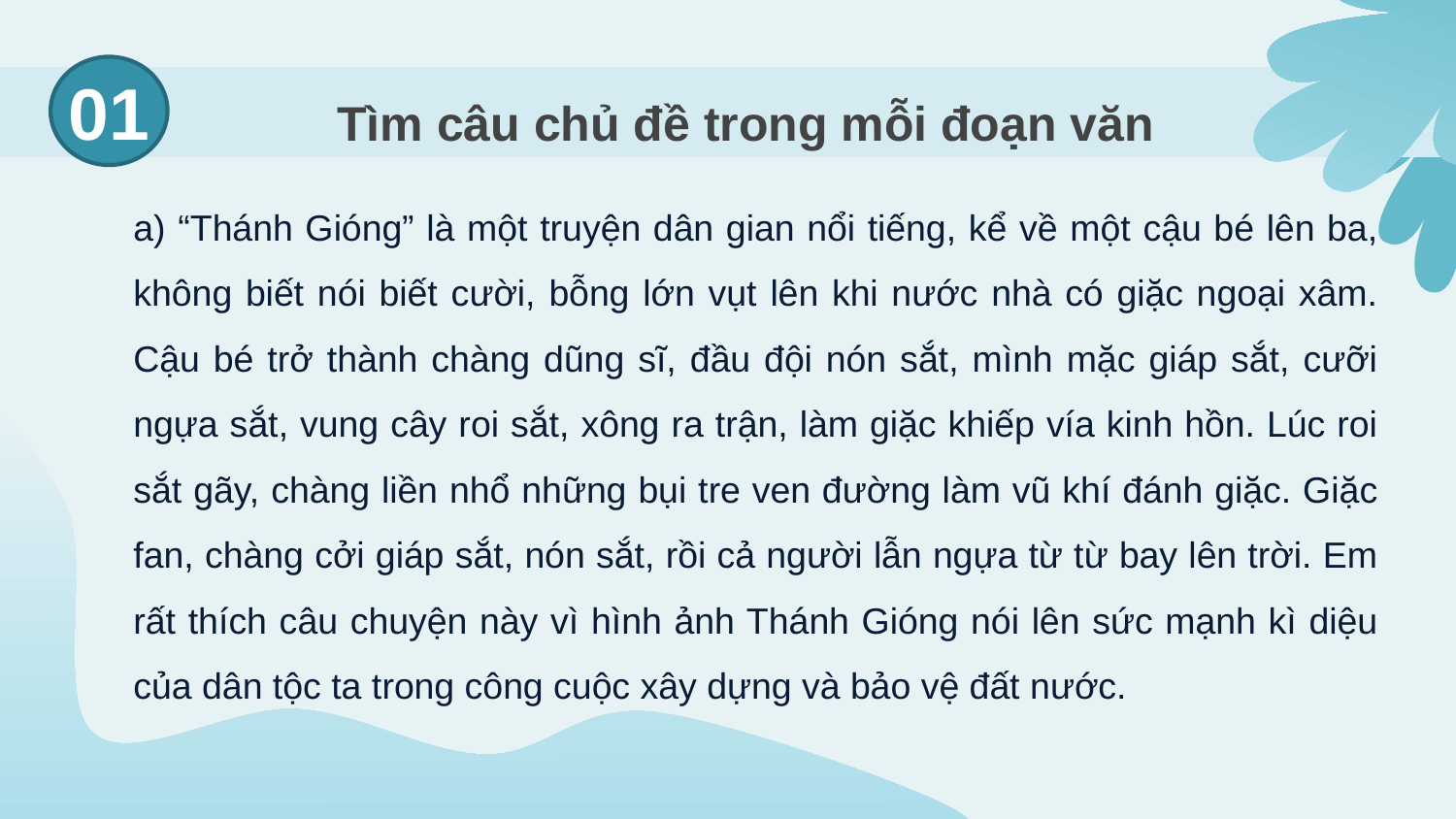

Tìm câu chủ đề trong mỗi đoạn văn

# 01
a) “Thánh Gióng” là một truyện dân gian nổi tiếng, kể về một cậu bé lên ba, không biết nói biết cười, bỗng lớn vụt lên khi nước nhà có giặc ngoại xâm. Cậu bé trở thành chàng dũng sĩ, đầu đội nón sắt, mình mặc giáp sắt, cưỡi ngựa sắt, vung cây roi sắt, xông ra trận, làm giặc khiếp vía kinh hồn. Lúc roi sắt gãy, chàng liền nhổ những bụi tre ven đường làm vũ khí đánh giặc. Giặc fan, chàng cởi giáp sắt, nón sắt, rồi cả người lẫn ngựa từ từ bay lên trời. Em rất thích câu chuyện này vì hình ảnh Thánh Gióng nói lên sức mạnh kì diệu của dân tộc ta trong công cuộc xây dựng và bảo vệ đất nước.